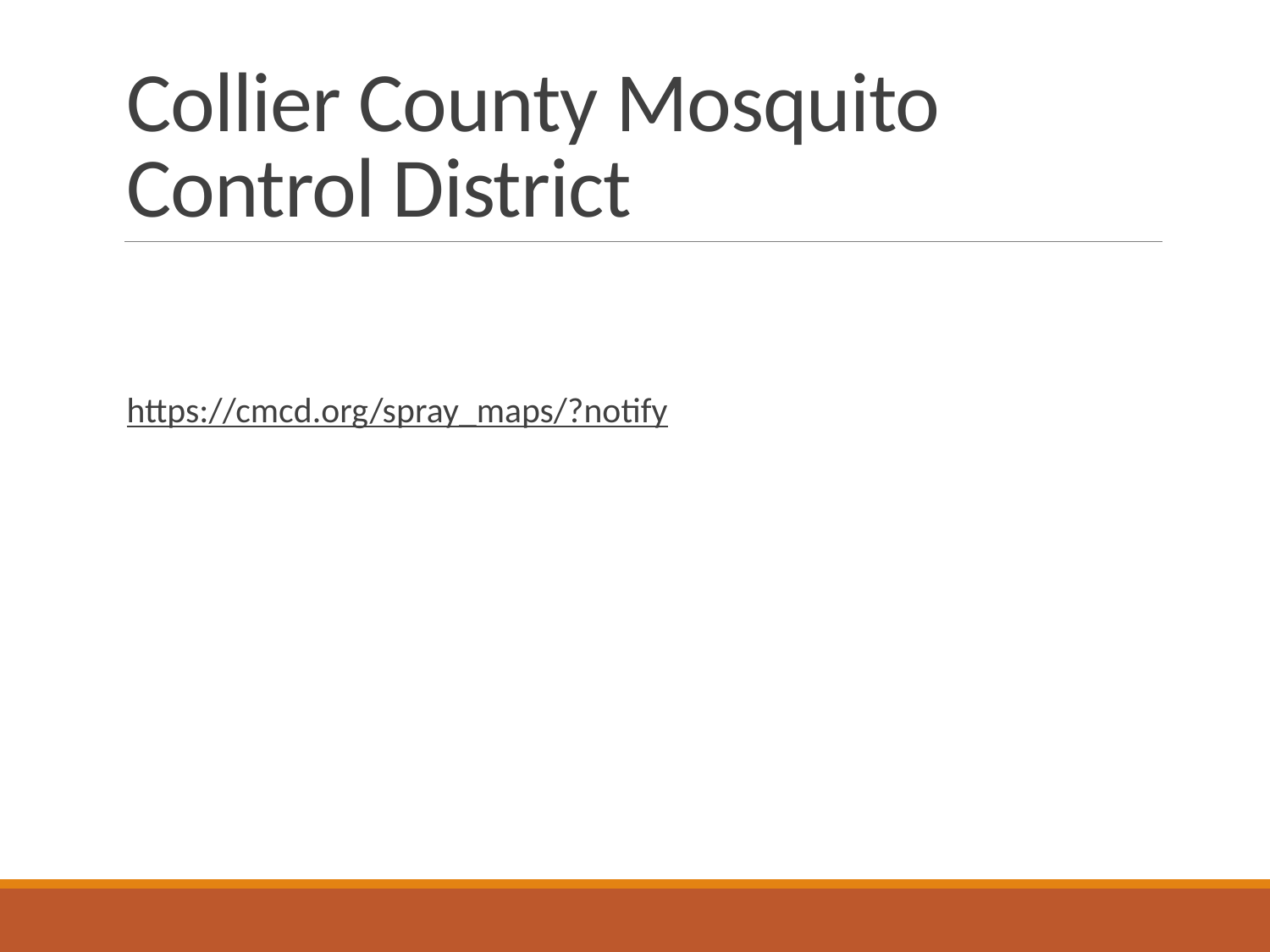

# Collier County Mosquito Control District

https://cmcd.org/spray_maps/?notify